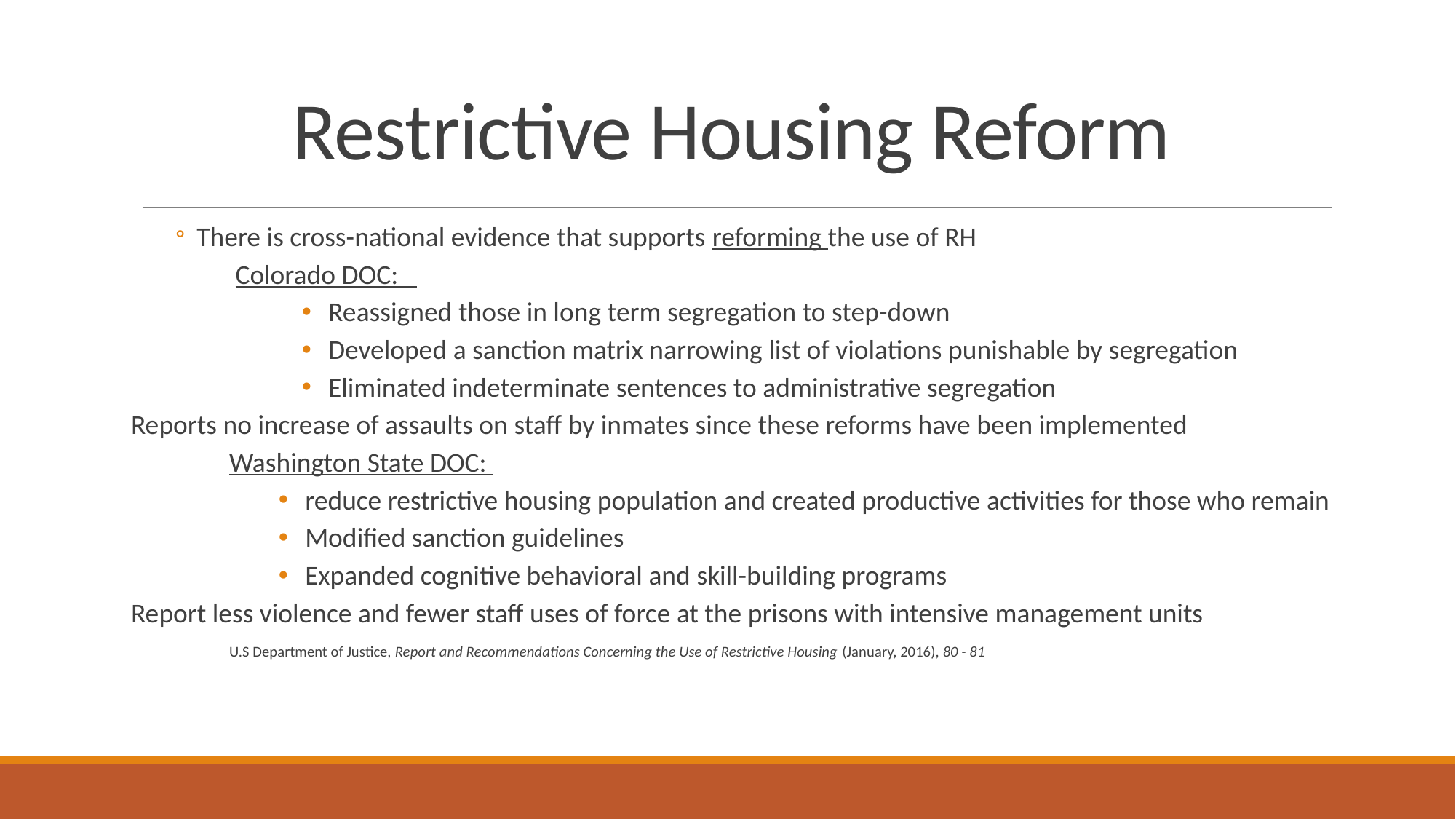

# Restrictive Housing Reform

There is cross-national evidence that supports reforming the use of RH
	 Colorado DOC:
Reassigned those in long term segregation to step-down
Developed a sanction matrix narrowing list of violations punishable by segregation
Eliminated indeterminate sentences to administrative segregation
Reports no increase of assaults on staff by inmates since these reforms have been implemented
 	Washington State DOC:
reduce restrictive housing population and created productive activities for those who remain
Modified sanction guidelines
Expanded cognitive behavioral and skill-building programs
Report less violence and fewer staff uses of force at the prisons with intensive management units
	U.S Department of Justice, Report and Recommendations Concerning the Use of Restrictive Housing (January, 2016), 80 - 81